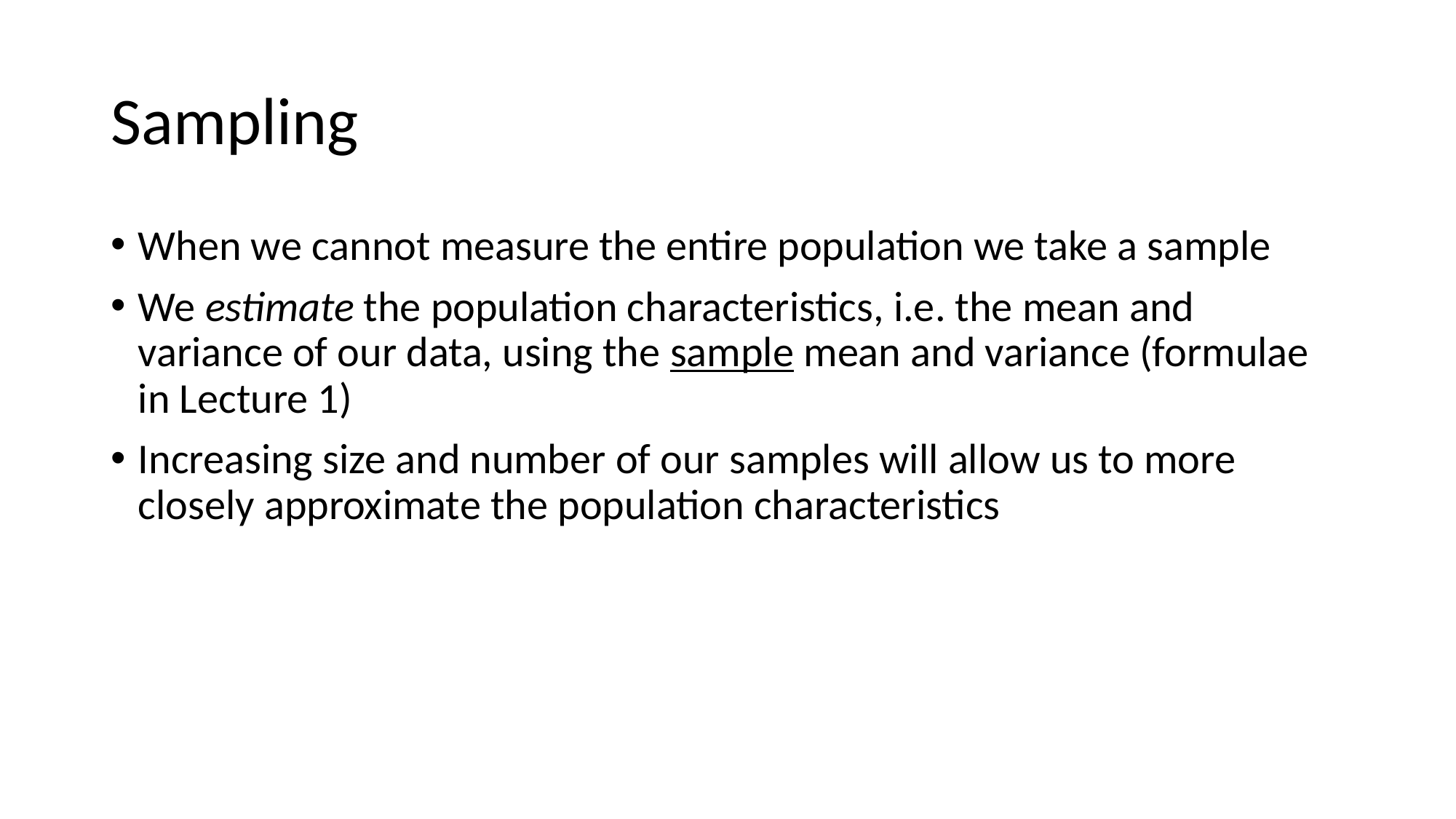

# Sampling
When we cannot measure the entire population we take a sample
We estimate the population characteristics, i.e. the mean and variance of our data, using the sample mean and variance (formulae in Lecture 1)
Increasing size and number of our samples will allow us to more closely approximate the population characteristics